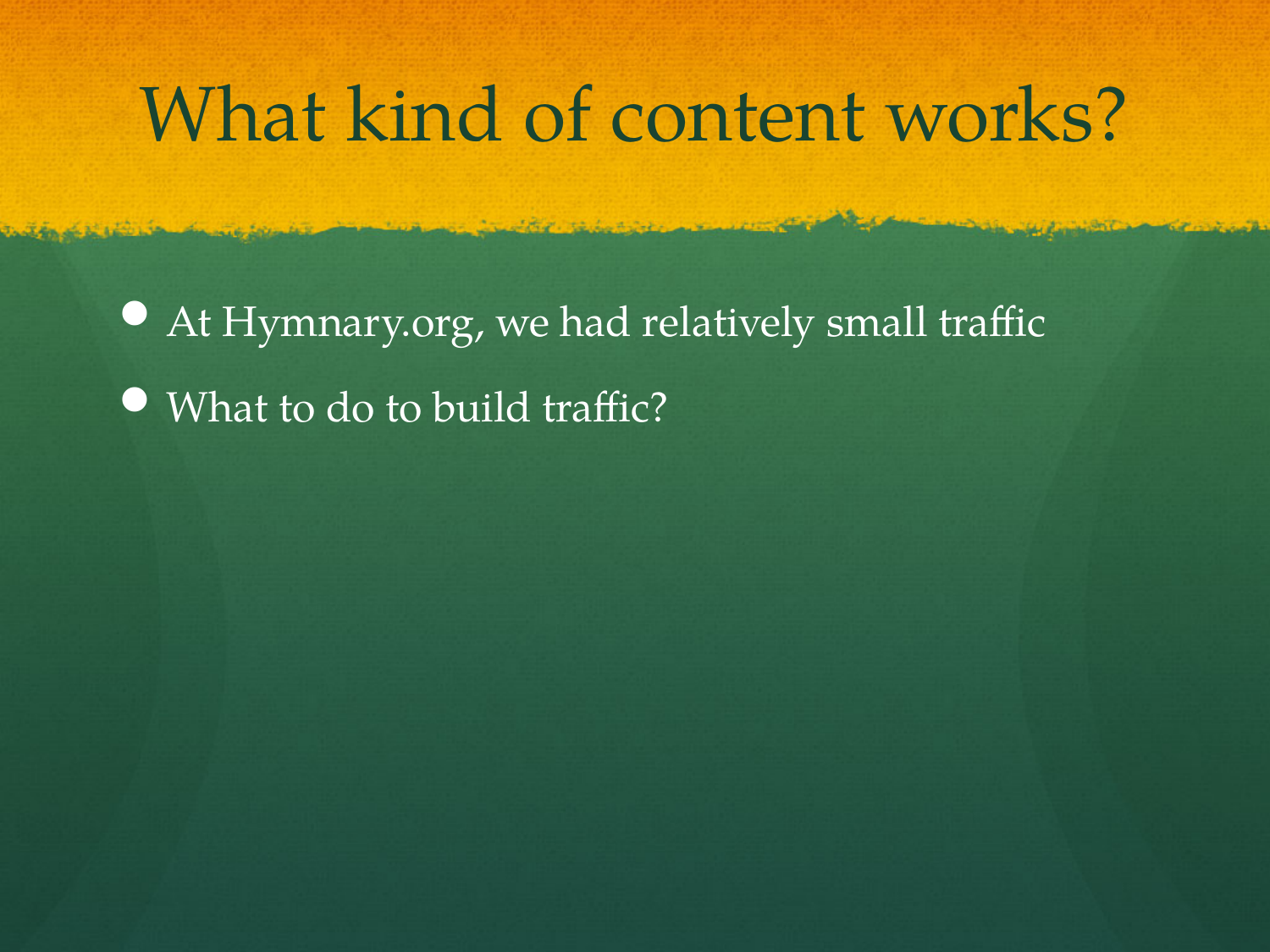

# What kind of content works?
At Hymnary.org, we had relatively small traffic
What to do to build traffic?